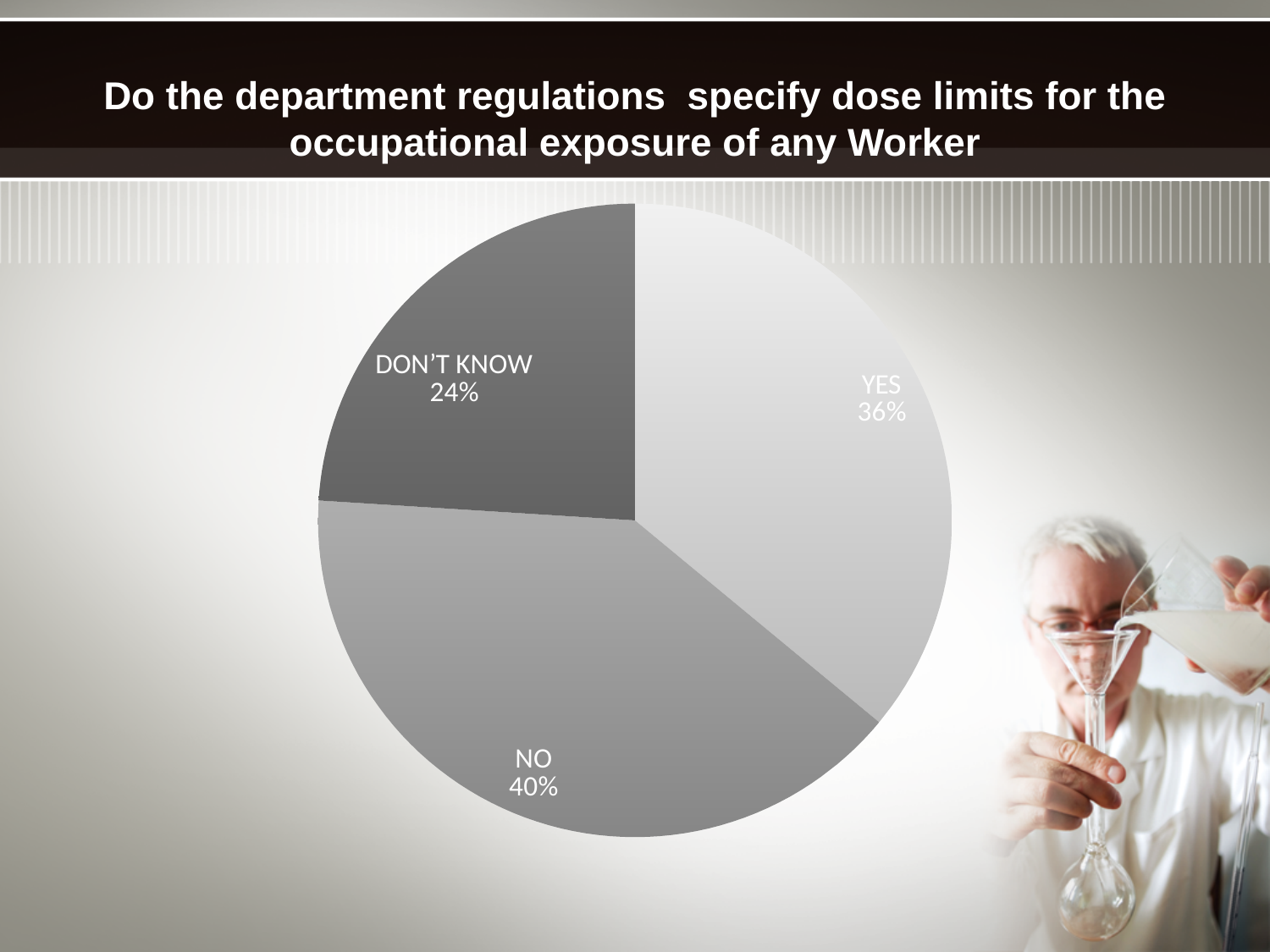

# Do the department regulations  specify dose limits for the occupational exposure of any Worker

### Chart

| Category |  |
|---|---|
| YES | 0.3600000000000003 |
| NO | 0.4 |
| DON’T KNOW | 0.2400000000000002 |